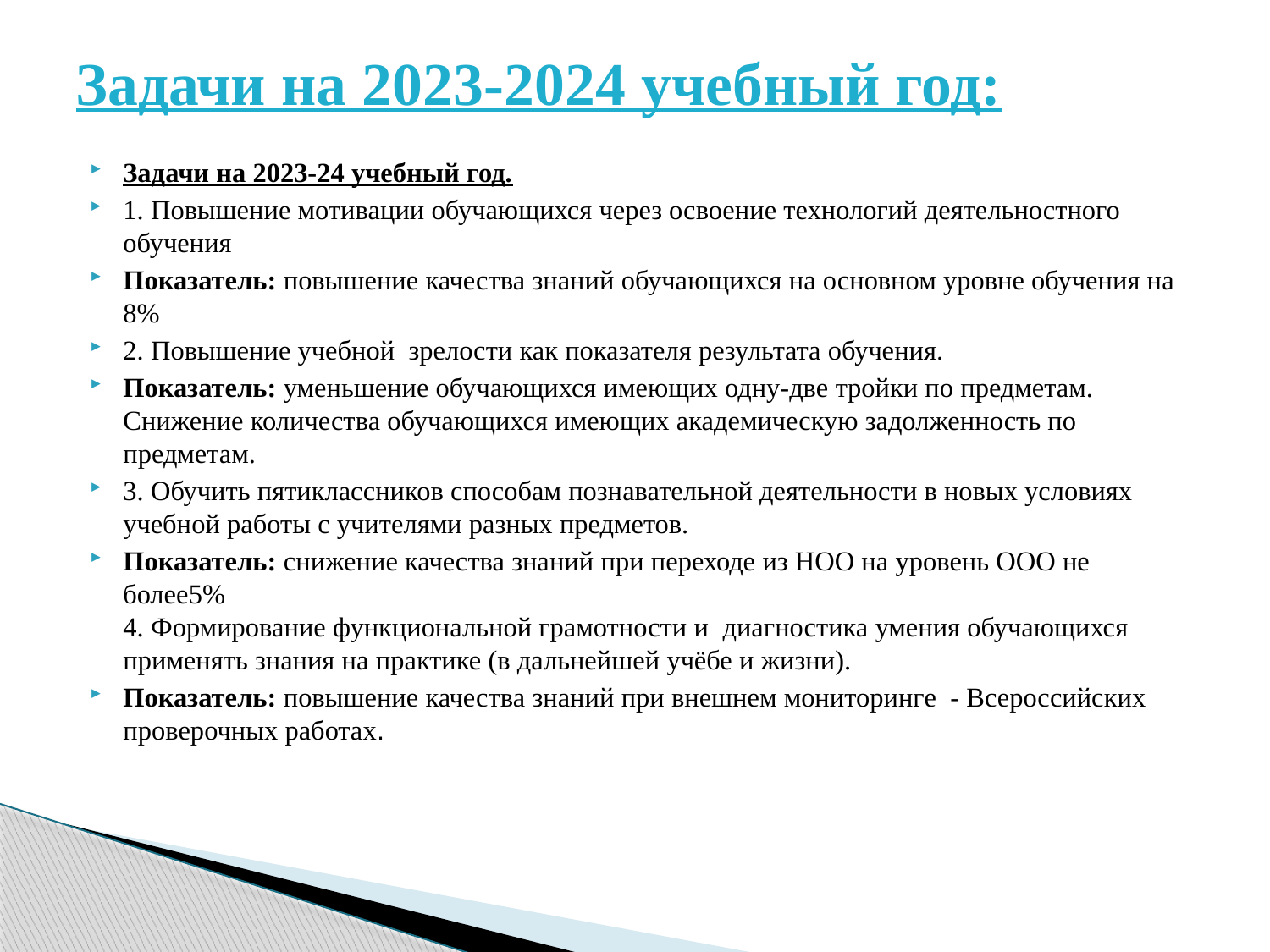

# Задачи на 2023-2024 учебный год:
Задачи на 2023-24 учебный год.
1. Повышение мотивации обучающихся через освоение технологий деятельностного обучения
Показатель: повышение качества знаний обучающихся на основном уровне обучения на 8%
2. Повышение учебной  зрелости как показателя результата обучения.
Показатель: уменьшение обучающихся имеющих одну-две тройки по предметам. Снижение количества обучающихся имеющих академическую задолженность по предметам.
3. Обучить пятиклассников способам познавательной деятельности в новых условиях учебной работы с учителями разных предметов.
Показатель: снижение качества знаний при переходе из НОО на уровень ООО не более5%
4. Формирование функциональной грамотности и  диагностика умения обучающихся применять знания на практике (в дальнейшей учёбе и жизни).
Показатель: повышение качества знаний при внешнем мониторинге  - Всероссийских проверочных работах.